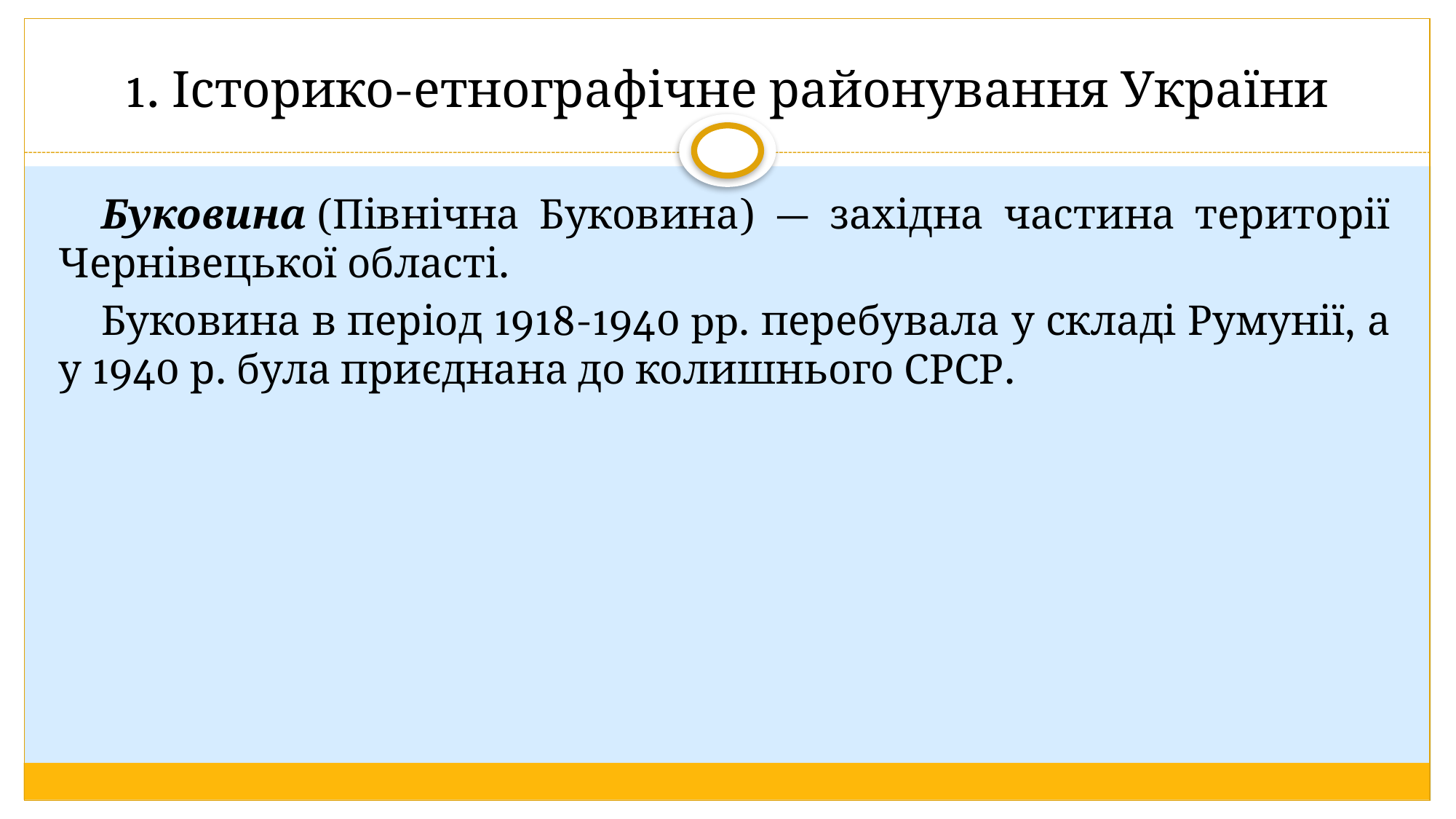

# 1. Історико-етнографічне районування України
Буковина (Північна Буковина) — західна частина території Чернівецької області.
Буковина в період 1918-1940 pp. перебувала у складі Румунії, а у 1940 р. була приєднана до колишнього СРСР.